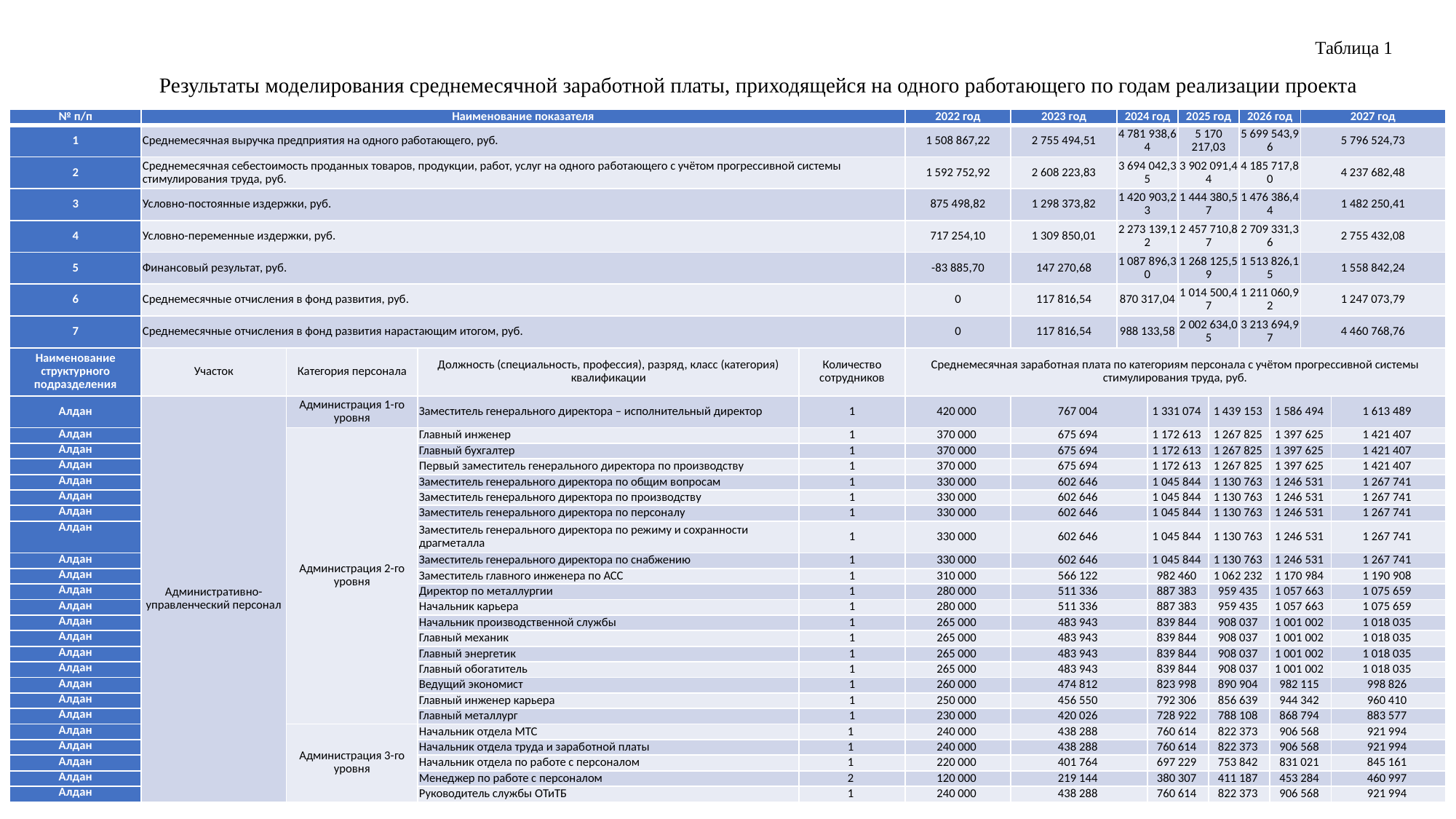

Таблица 1
Результаты моделирования среднемесячной заработной платы, приходящейся на одного работающего по годам реализации проекта
| № п/п | Наименование показателя |  |  |  | 2022 год | 2023 год | 2024 год |  | 2025 год |  | 2026 год |  | 2027 год |  |
| --- | --- | --- | --- | --- | --- | --- | --- | --- | --- | --- | --- | --- | --- | --- |
| 1 | Среднемесячная выручка предприятия на одного работающего, руб. |  |  |  | 1 508 867,22 | 2 755 494,51 | 4 781 938,64 |  | 5 170 217,03 |  | 5 699 543,96 |  | 5 796 524,73 |  |
| 2 | Среднемесячная себестоимость проданных товаров, продукции, работ, услуг на одного работающего с учётом прогрессивной системы стимулирования труда, руб. |  |  |  | 1 592 752,92 | 2 608 223,83 | 3 694 042,35 |  | 3 902 091,44 |  | 4 185 717,80 |  | 4 237 682,48 |  |
| 3 | Условно-постоянные издержки, руб. |  |  |  | 875 498,82 | 1 298 373,82 | 1 420 903,23 |  | 1 444 380,57 |  | 1 476 386,44 |  | 1 482 250,41 |  |
| 4 | Условно-переменные издержки, руб. |  |  |  | 717 254,10 | 1 309 850,01 | 2 273 139,12 |  | 2 457 710,87 |  | 2 709 331,36 |  | 2 755 432,08 |  |
| 5 | Финансовый результат, руб. |  |  |  | -83 885,70 | 147 270,68 | 1 087 896,30 |  | 1 268 125,59 |  | 1 513 826,15 |  | 1 558 842,24 |  |
| 6 | Среднемесячные отчисления в фонд развития, руб. |  |  |  | 0 | 117 816,54 | 870 317,04 |  | 1 014 500,47 |  | 1 211 060,92 |  | 1 247 073,79 |  |
| 7 | Среднемесячные отчисления в фонд развития нарастающим итогом, руб. |  |  |  | 0 | 117 816,54 | 988 133,58 |  | 2 002 634,05 |  | 3 213 694,97 |  | 4 460 768,76 |  |
| Наименование структурного подразделения | Участок | Категория персонала | Должность (специальность, профессия), разряд, класс (категория) квалификации | Количество сотрудников | Среднемесячная заработная плата по категориям персонала с учётом прогрессивной системы стимулирования труда, руб. |  |  |  |  |  |  |  |  |  |
| Алдан | Административно-управленческий персонал | Администрация 1-го уровня | Заместитель генерального директора – исполнительный директор | 1 | 420 000 | 767 004 |  | 1 331 074 |  | 1 439 153 |  | 1 586 494 |  | 1 613 489 |
| Алдан |  | Администрация 2-го уровня | Главный инженер | 1 | 370 000 | 675 694 |  | 1 172 613 |  | 1 267 825 |  | 1 397 625 |  | 1 421 407 |
| Алдан |  |  | Главный бухгалтер | 1 | 370 000 | 675 694 |  | 1 172 613 |  | 1 267 825 |  | 1 397 625 |  | 1 421 407 |
| Алдан |  |  | Первый заместитель генерального директора по производству | 1 | 370 000 | 675 694 |  | 1 172 613 |  | 1 267 825 |  | 1 397 625 |  | 1 421 407 |
| Алдан |  |  | Заместитель генерального директора по общим вопросам | 1 | 330 000 | 602 646 |  | 1 045 844 |  | 1 130 763 |  | 1 246 531 |  | 1 267 741 |
| Алдан |  |  | Заместитель генерального директора по производству | 1 | 330 000 | 602 646 |  | 1 045 844 |  | 1 130 763 |  | 1 246 531 |  | 1 267 741 |
| Алдан |  |  | Заместитель генерального директора по персоналу | 1 | 330 000 | 602 646 |  | 1 045 844 |  | 1 130 763 |  | 1 246 531 |  | 1 267 741 |
| Алдан |  |  | Заместитель генерального директора по режиму и сохранности драгметалла | 1 | 330 000 | 602 646 |  | 1 045 844 |  | 1 130 763 |  | 1 246 531 |  | 1 267 741 |
| Алдан |  |  | Заместитель генерального директора по снабжению | 1 | 330 000 | 602 646 |  | 1 045 844 |  | 1 130 763 |  | 1 246 531 |  | 1 267 741 |
| Алдан |  |  | Заместитель главного инженера по АСС | 1 | 310 000 | 566 122 |  | 982 460 |  | 1 062 232 |  | 1 170 984 |  | 1 190 908 |
| Алдан |  |  | Директор по металлургии | 1 | 280 000 | 511 336 |  | 887 383 |  | 959 435 |  | 1 057 663 |  | 1 075 659 |
| Алдан |  |  | Начальник карьера | 1 | 280 000 | 511 336 |  | 887 383 |  | 959 435 |  | 1 057 663 |  | 1 075 659 |
| Алдан |  |  | Начальник производственной службы | 1 | 265 000 | 483 943 |  | 839 844 |  | 908 037 |  | 1 001 002 |  | 1 018 035 |
| Алдан |  |  | Главный механик | 1 | 265 000 | 483 943 |  | 839 844 |  | 908 037 |  | 1 001 002 |  | 1 018 035 |
| Алдан |  |  | Главный энергетик | 1 | 265 000 | 483 943 |  | 839 844 |  | 908 037 |  | 1 001 002 |  | 1 018 035 |
| Алдан |  |  | Главный обогатитель | 1 | 265 000 | 483 943 |  | 839 844 |  | 908 037 |  | 1 001 002 |  | 1 018 035 |
| Алдан |  |  | Ведущий экономист | 1 | 260 000 | 474 812 |  | 823 998 |  | 890 904 |  | 982 115 |  | 998 826 |
| Алдан |  |  | Главный инженер карьера | 1 | 250 000 | 456 550 |  | 792 306 |  | 856 639 |  | 944 342 |  | 960 410 |
| Алдан |  |  | Главный металлург | 1 | 230 000 | 420 026 |  | 728 922 |  | 788 108 |  | 868 794 |  | 883 577 |
| Алдан |  | Администрация 3-го уровня | Начальник отдела МТС | 1 | 240 000 | 438 288 |  | 760 614 |  | 822 373 |  | 906 568 |  | 921 994 |
| Алдан |  |  | Начальник отдела труда и заработной платы | 1 | 240 000 | 438 288 |  | 760 614 |  | 822 373 |  | 906 568 |  | 921 994 |
| Алдан |  |  | Начальник отдела по работе с персоналом | 1 | 220 000 | 401 764 |  | 697 229 |  | 753 842 |  | 831 021 |  | 845 161 |
| Алдан |  |  | Менеджер по работе с персоналом | 2 | 120 000 | 219 144 |  | 380 307 |  | 411 187 |  | 453 284 |  | 460 997 |
| Алдан |  |  | Руководитель службы ОТиТБ | 1 | 240 000 | 438 288 |  | 760 614 |  | 822 373 |  | 906 568 |  | 921 994 |